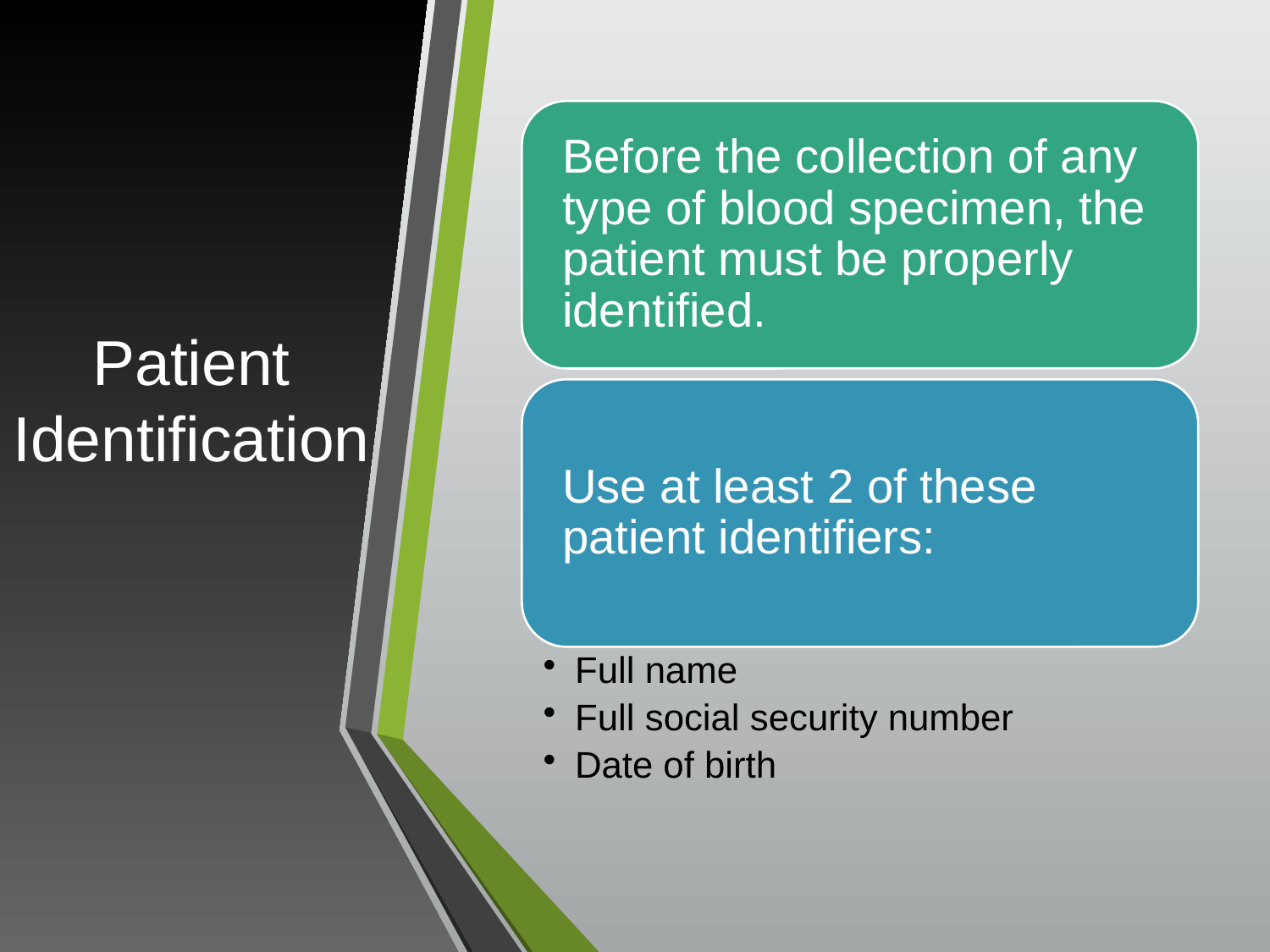

# Patient Identification
Before the collection of any type of blood specimen, the patient must be properly identified.
Use at least 2 of these patient identifiers:
Full name
Full social security number
Date of birth